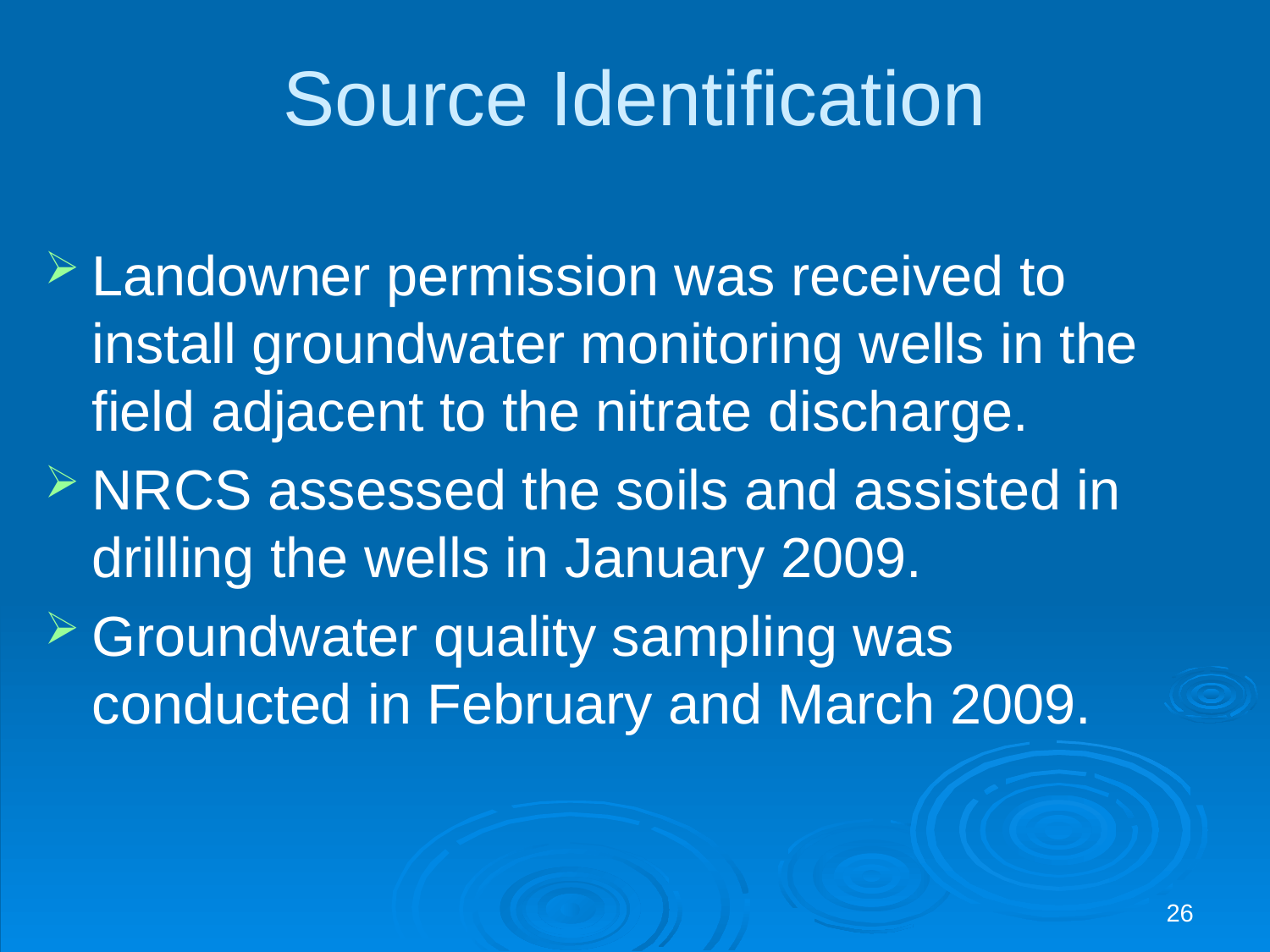

Source Identification
Landowner permission was received to install groundwater monitoring wells in the field adjacent to the nitrate discharge.
NRCS assessed the soils and assisted in drilling the wells in January 2009.
Groundwater quality sampling was conducted in February and March 2009.

26